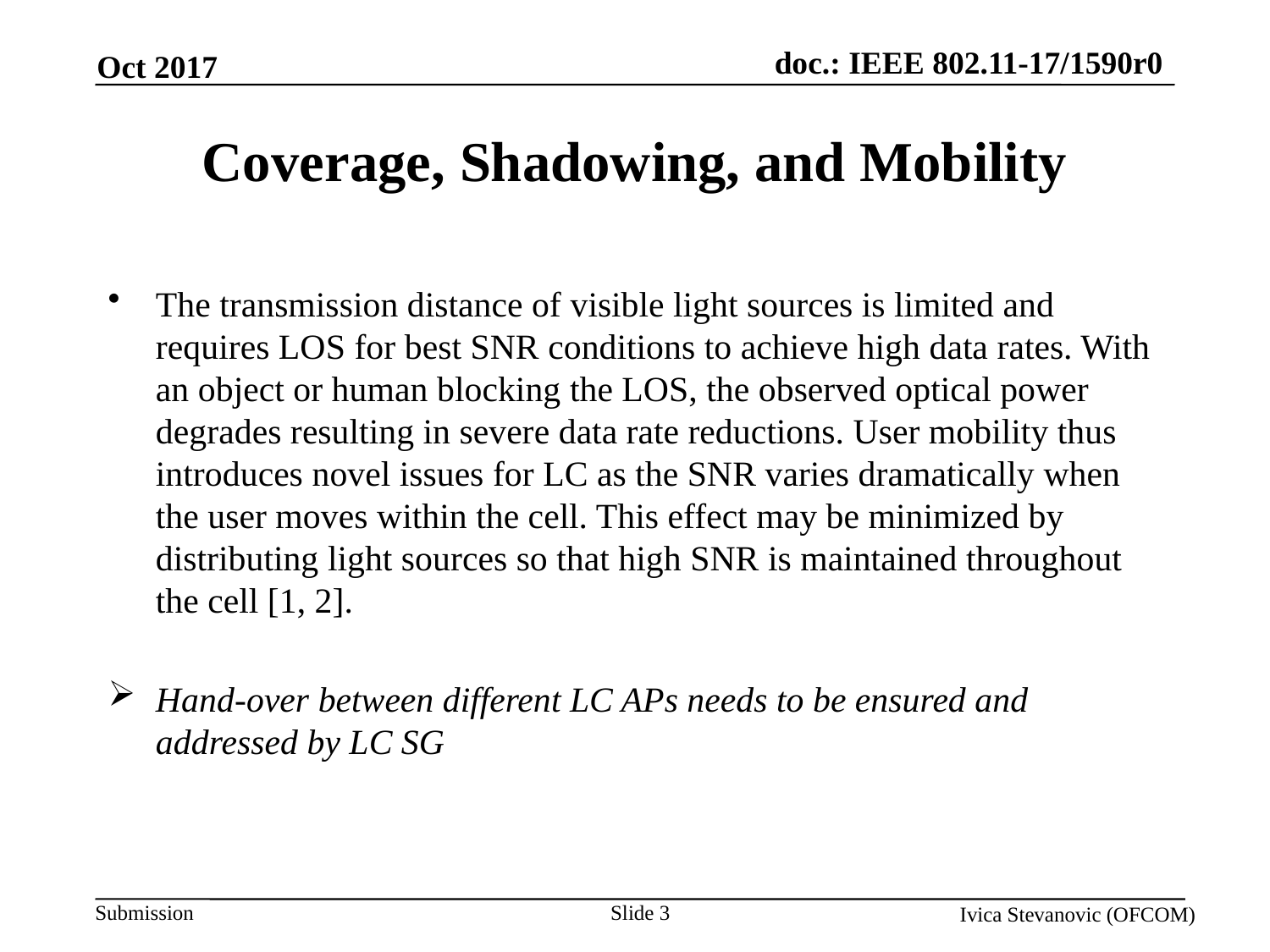

Oct 2017
# Coverage, Shadowing, and Mobility
The transmission distance of visible light sources is limited and requires LOS for best SNR conditions to achieve high data rates. With an object or human blocking the LOS, the observed optical power degrades resulting in severe data rate reductions. User mobility thus introduces novel issues for LC as the SNR varies dramatically when the user moves within the cell. This effect may be minimized by distributing light sources so that high SNR is maintained throughout the cell [1, 2].

Hand-over between different LC APs needs to be ensured and addressed by LC SG
Slide 3
Ivica Stevanovic (OFCOM)